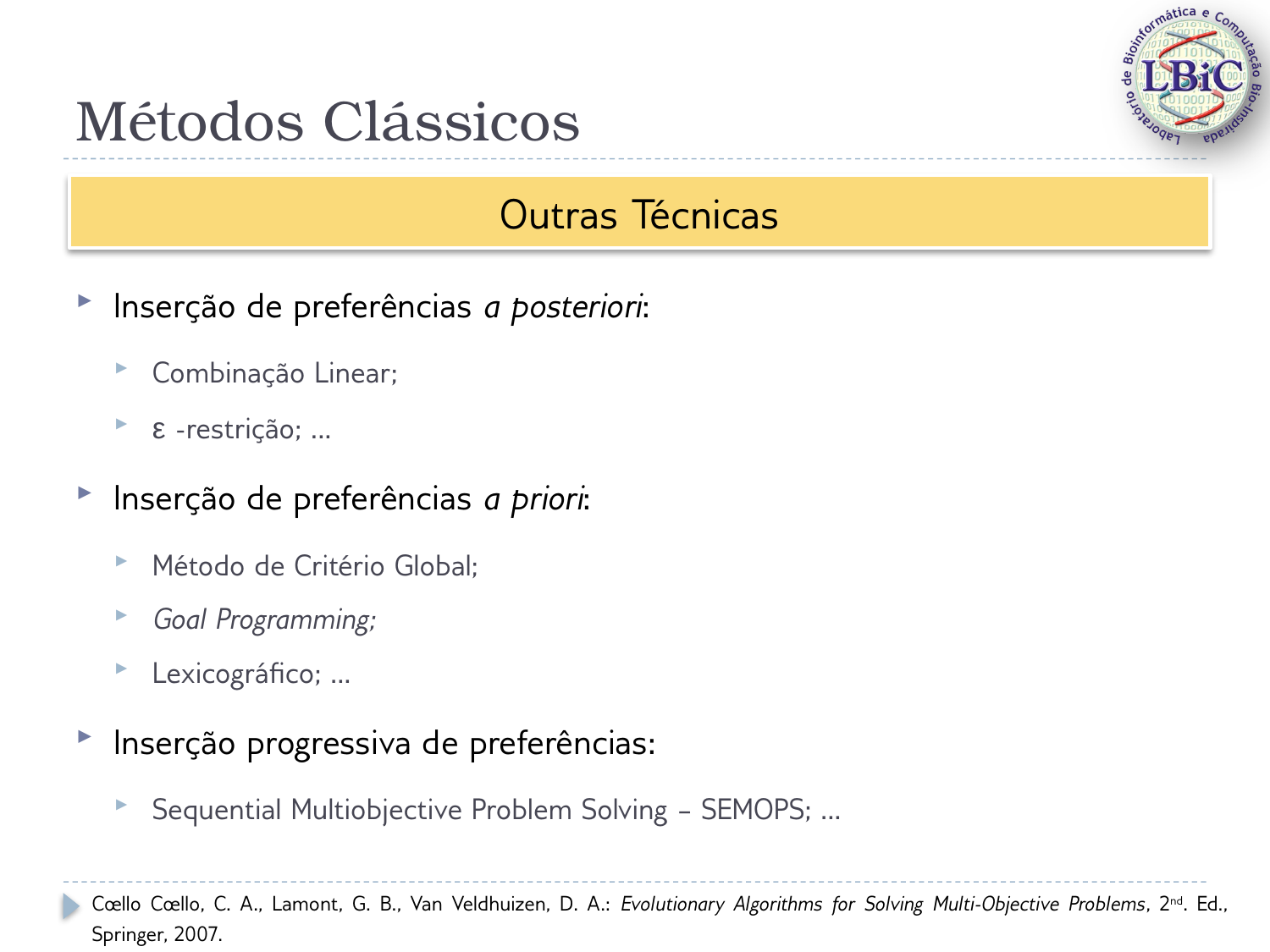

# Métodos Clássicos
Outras Técnicas
Inserção de preferências a posteriori:
Combinação Linear;
ε -restrição; ...
Inserção de preferências a priori:
Método de Critério Global;
Goal Programming;
Lexicográfico; ...
Inserção progressiva de preferências:
Sequential Multiobjective Problem Solving – SEMOPS; ...
Coello Coello, C. A., Lamont, G. B., Van Veldhuizen, D. A.: Evolutionary Algorithms for Solving Multi-Objective Problems, 2nd. Ed., Springer, 2007.